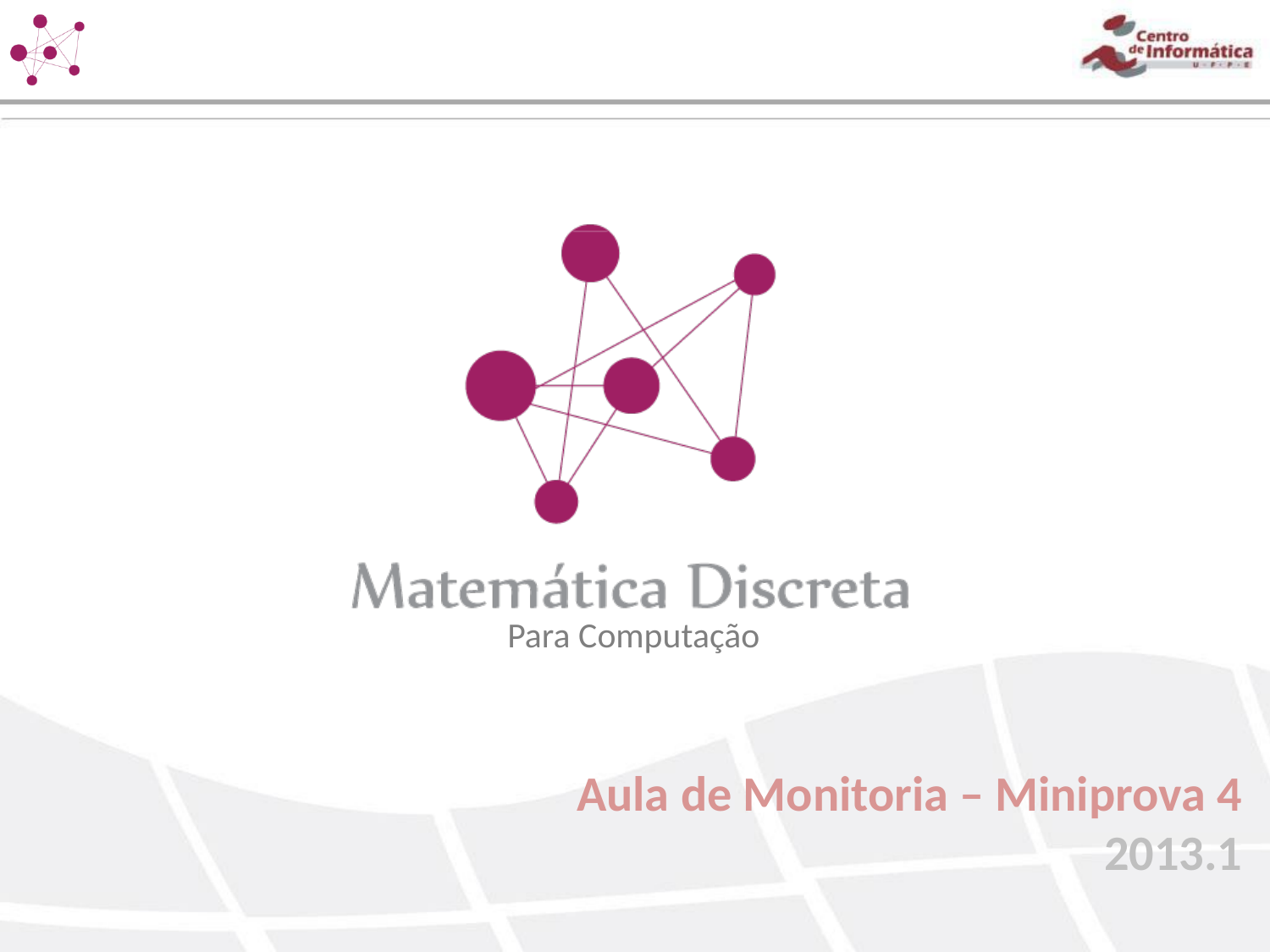

Para Computação
Aula de Monitoria – Miniprova 4
2013.1